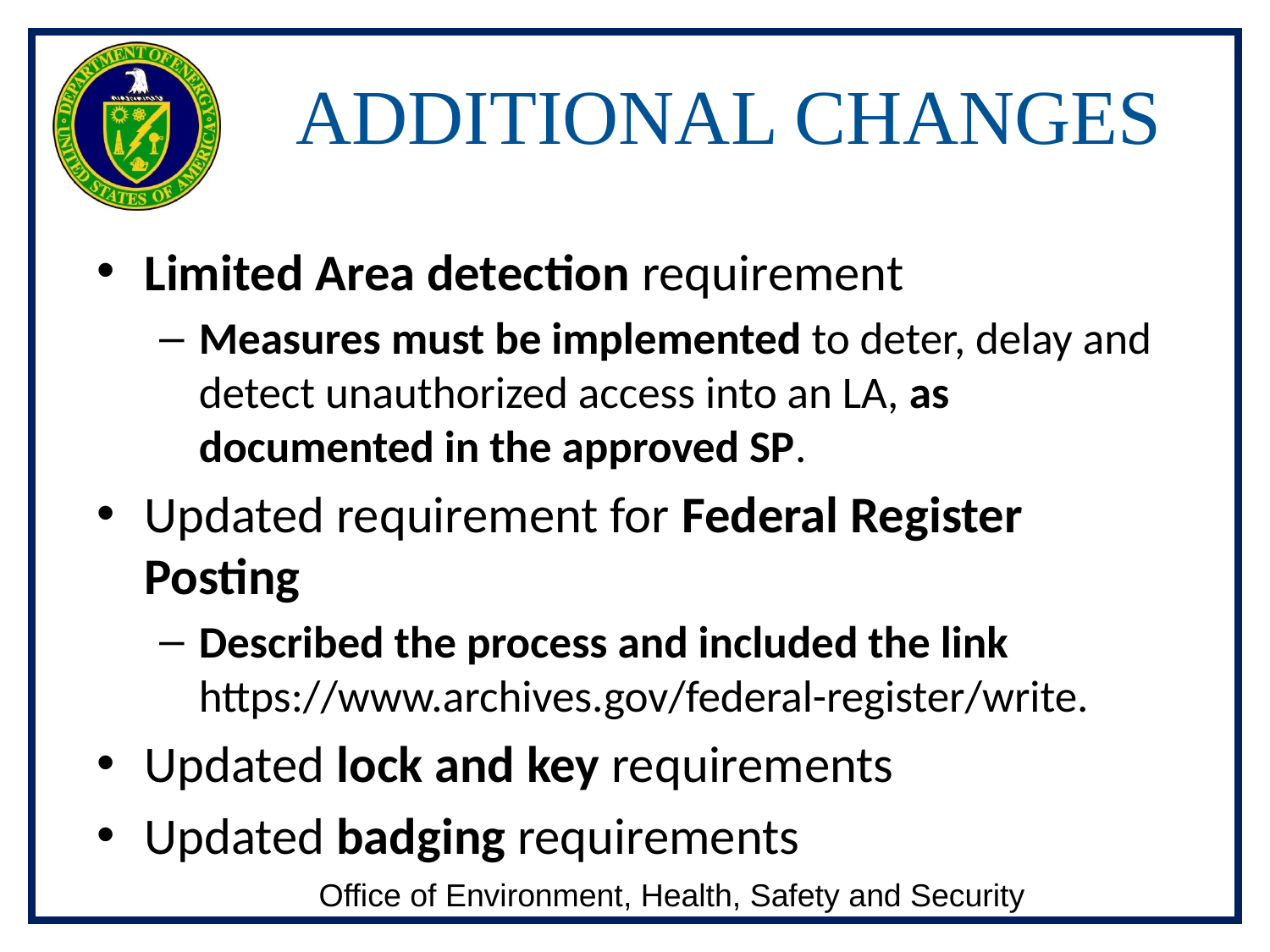

# ADDITIONAL CHANGES
Limited Area detection requirement
Measures must be implemented to deter, delay and detect unauthorized access into an LA, as documented in the approved SP.
Updated requirement for Federal Register Posting
Described the process and included the link https://www.archives.gov/federal-register/write.
Updated lock and key requirements
Updated badging requirements